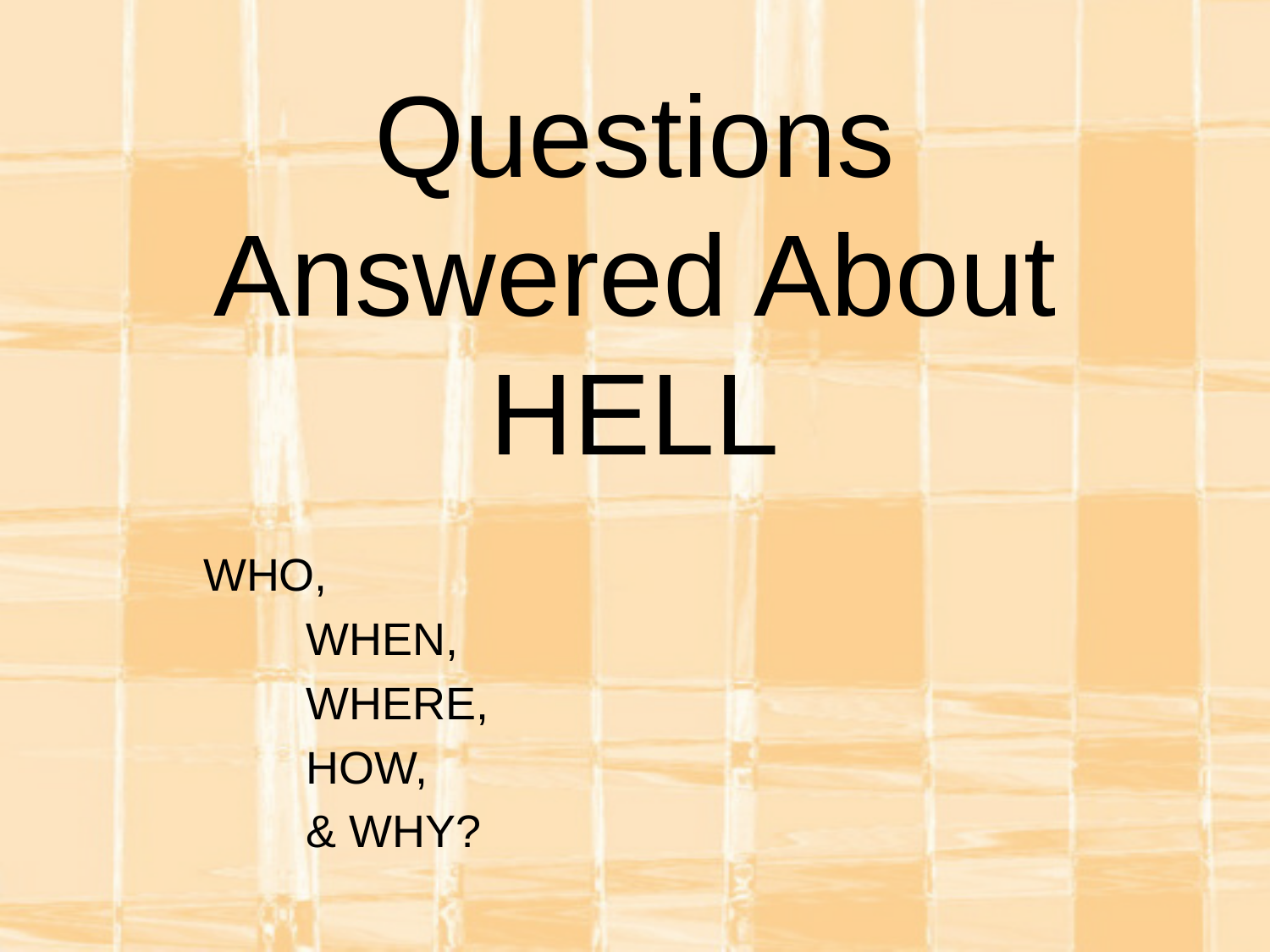

# Questions Answered About HELL
WHO,
	WHEN,
		WHERE,
			HOW,
				& WHY?